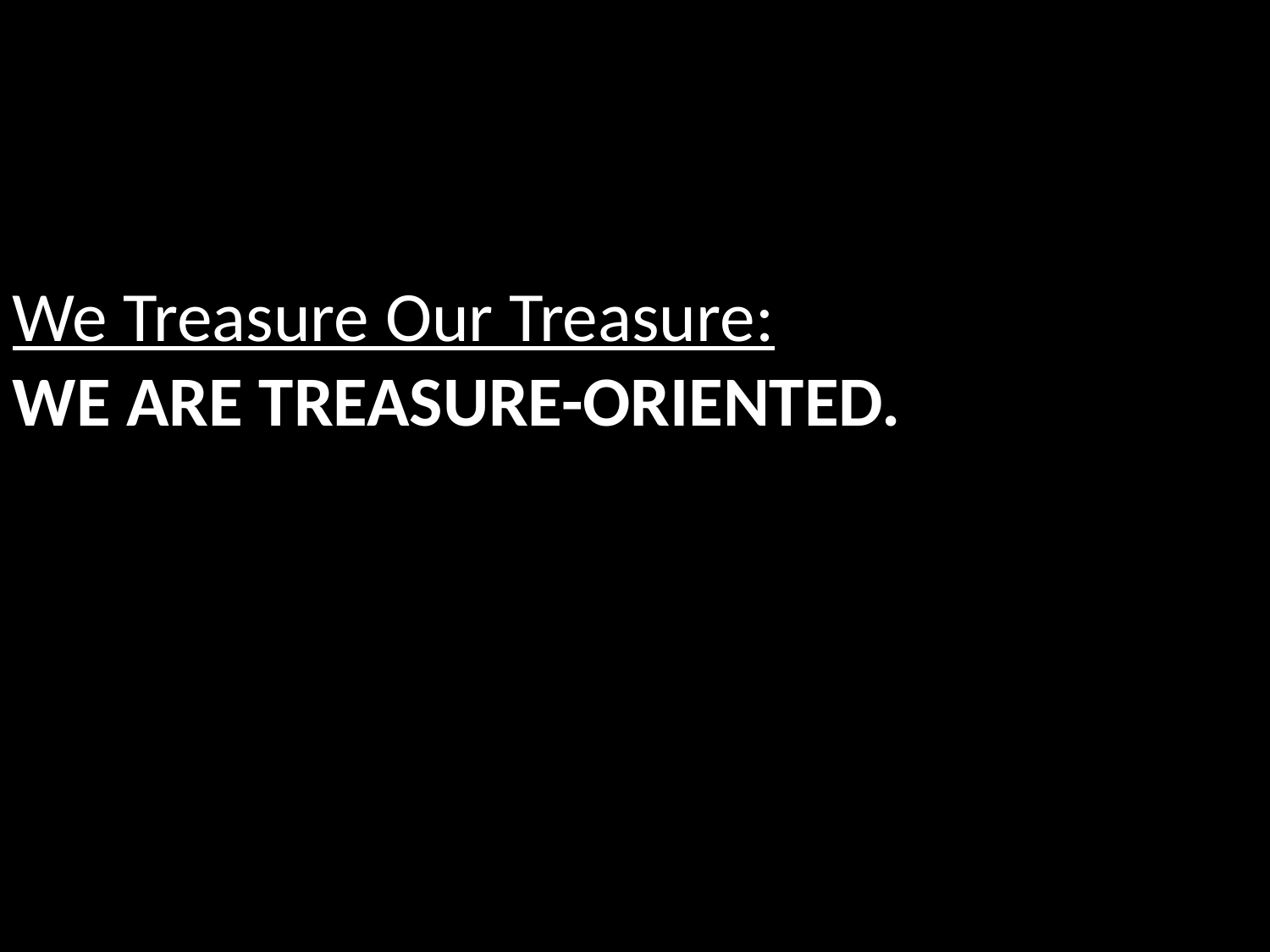

We Treasure Our Treasure:
WE ARE TREASURE-ORIENTED.